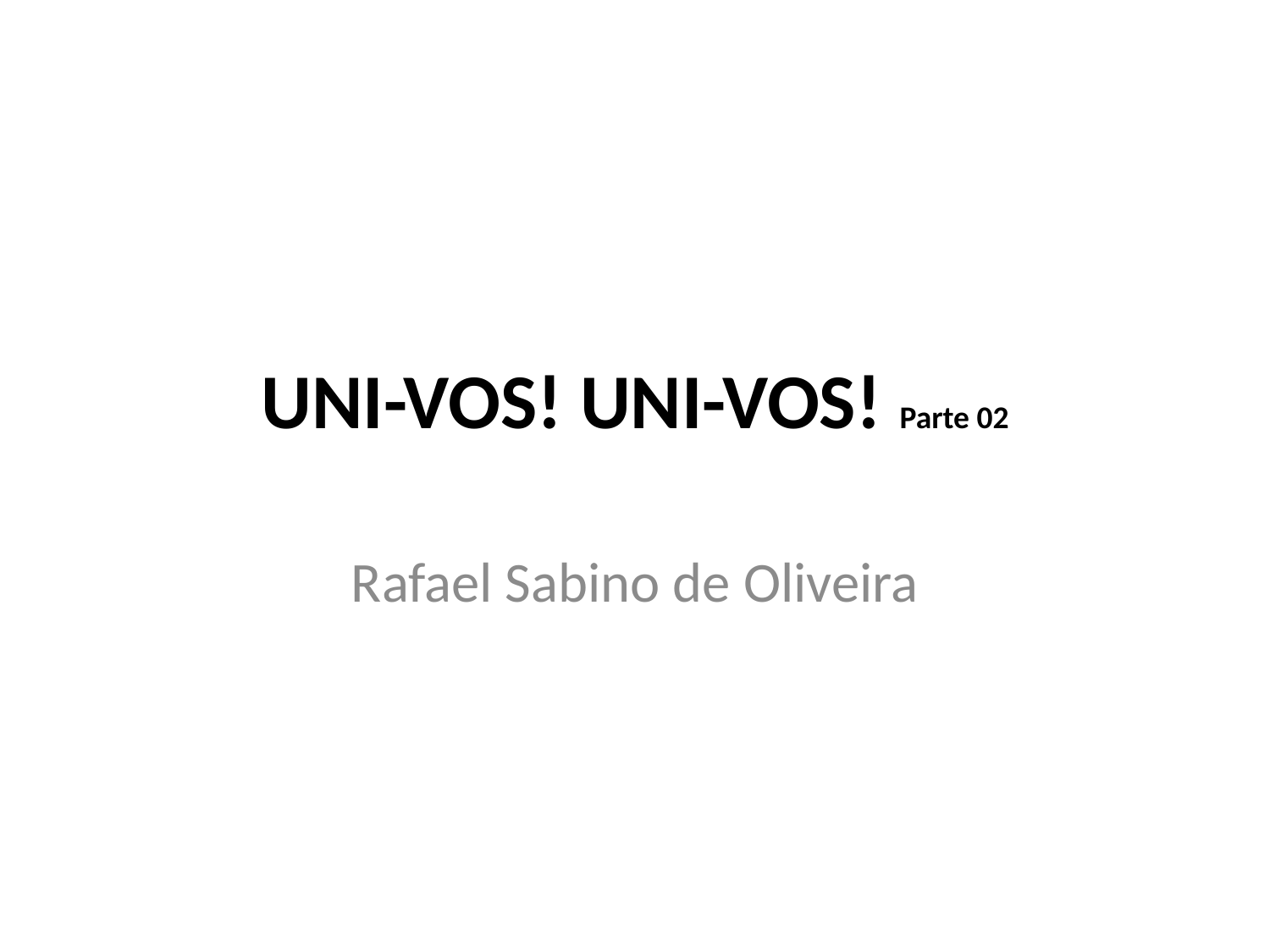

# UNI-VOS! UNI-VOS! Parte 02
Rafael Sabino de Oliveira